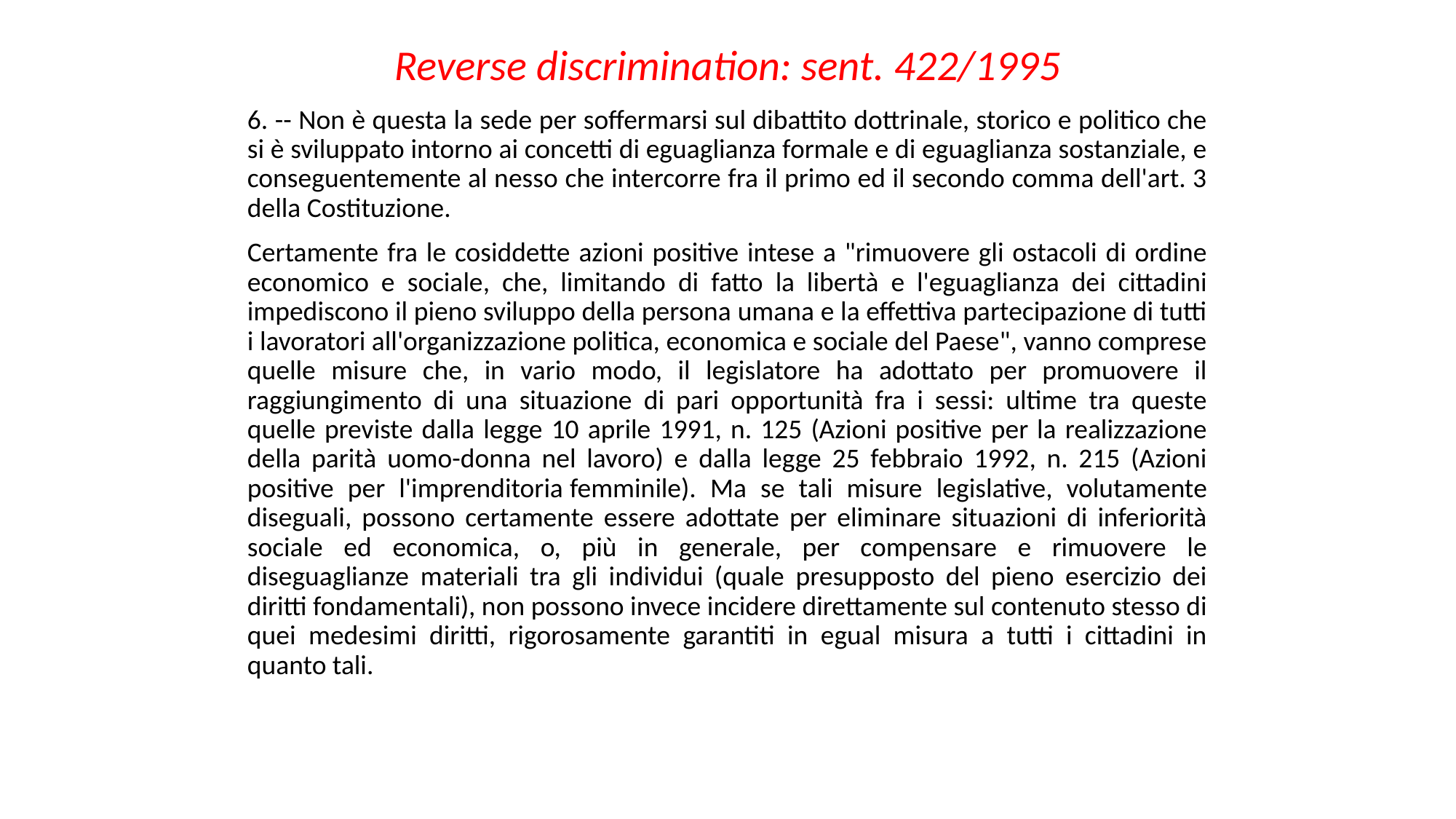

# Reverse discrimination: sent. 422/1995
6. -- Non è questa la sede per soffermarsi sul dibattito dottrinale, storico e politico che si è sviluppato intorno ai concetti di eguaglianza formale e di eguaglianza sostanziale, e conseguentemente al nesso che intercorre fra il primo ed il secondo comma dell'art. 3 della Costituzione.
Certamente fra le cosiddette azioni positive intese a "rimuovere gli ostacoli di ordine economico e sociale, che, limitando di fatto la libertà e l'eguaglianza dei cittadini impediscono il pieno sviluppo della persona umana e la effettiva partecipazione di tutti i lavoratori all'organizzazione politica, economica e sociale del Paese", vanno comprese quelle misure che, in vario modo, il legislatore ha adottato per promuovere il raggiungimento di una situazione di pari opportunità fra i sessi: ultime tra queste quelle previste dalla legge 10 aprile 1991, n. 125 (Azioni positive per la realizzazione della parità uomo-donna nel lavoro) e dalla legge 25 febbraio 1992, n. 215 (Azioni positive per l'imprenditoria femminile). Ma se tali misure legislative, volutamente diseguali, possono certamente essere adottate per eliminare situazioni di inferiorità sociale ed economica, o, più in generale, per compensare e rimuovere le diseguaglianze materiali tra gli individui (quale presupposto del pieno esercizio dei diritti fondamentali), non possono invece incidere direttamente sul contenuto stesso di quei medesimi diritti, rigorosamente garantiti in egual misura a tutti i cittadini in quanto tali.